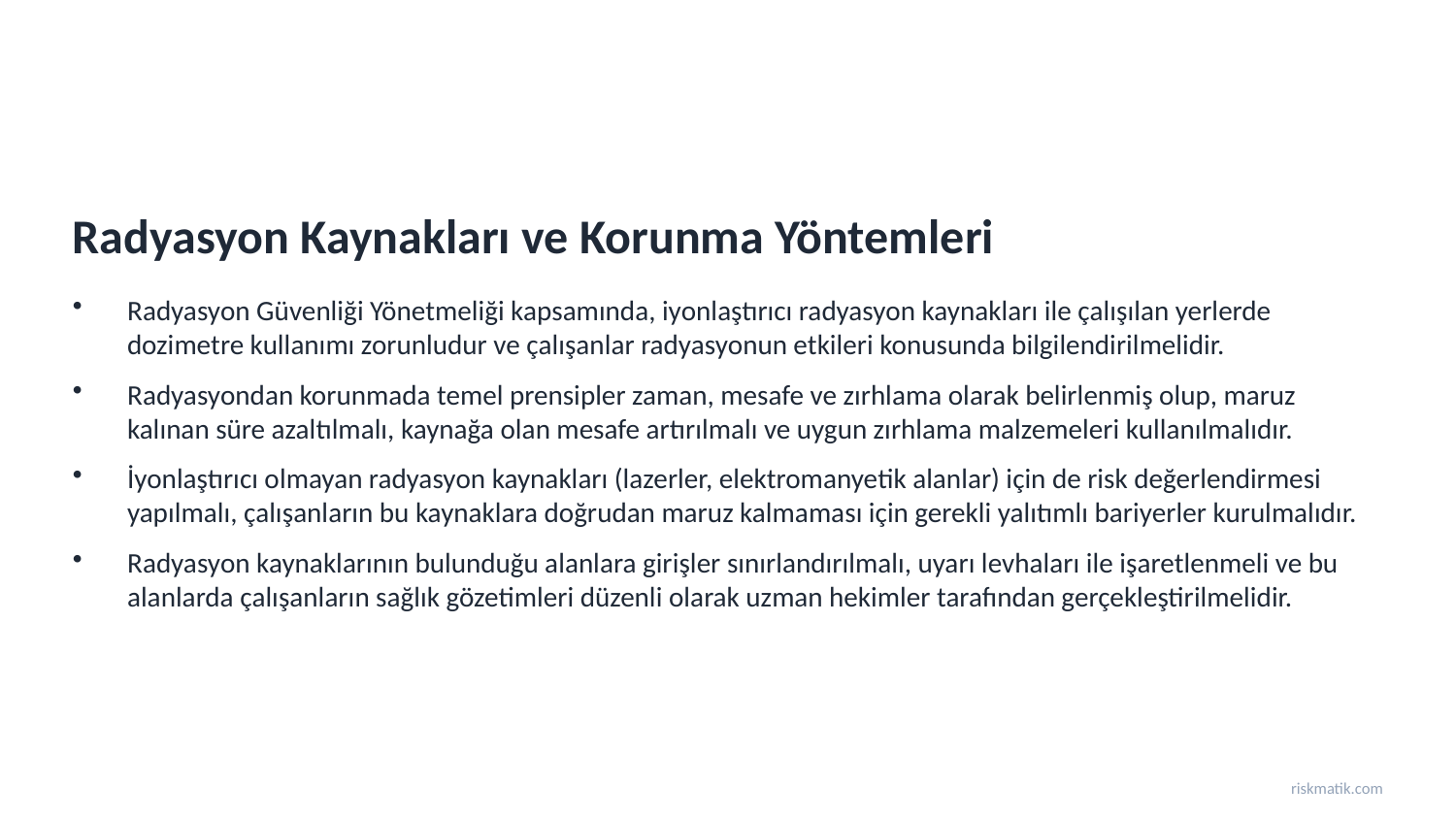

Radyasyon Kaynakları ve Korunma Yöntemleri
Radyasyon Güvenliği Yönetmeliği kapsamında, iyonlaştırıcı radyasyon kaynakları ile çalışılan yerlerde dozimetre kullanımı zorunludur ve çalışanlar radyasyonun etkileri konusunda bilgilendirilmelidir.
Radyasyondan korunmada temel prensipler zaman, mesafe ve zırhlama olarak belirlenmiş olup, maruz kalınan süre azaltılmalı, kaynağa olan mesafe artırılmalı ve uygun zırhlama malzemeleri kullanılmalıdır.
İyonlaştırıcı olmayan radyasyon kaynakları (lazerler, elektromanyetik alanlar) için de risk değerlendirmesi yapılmalı, çalışanların bu kaynaklara doğrudan maruz kalmaması için gerekli yalıtımlı bariyerler kurulmalıdır.
Radyasyon kaynaklarının bulunduğu alanlara girişler sınırlandırılmalı, uyarı levhaları ile işaretlenmeli ve bu alanlarda çalışanların sağlık gözetimleri düzenli olarak uzman hekimler tarafından gerçekleştirilmelidir.
riskmatik.com